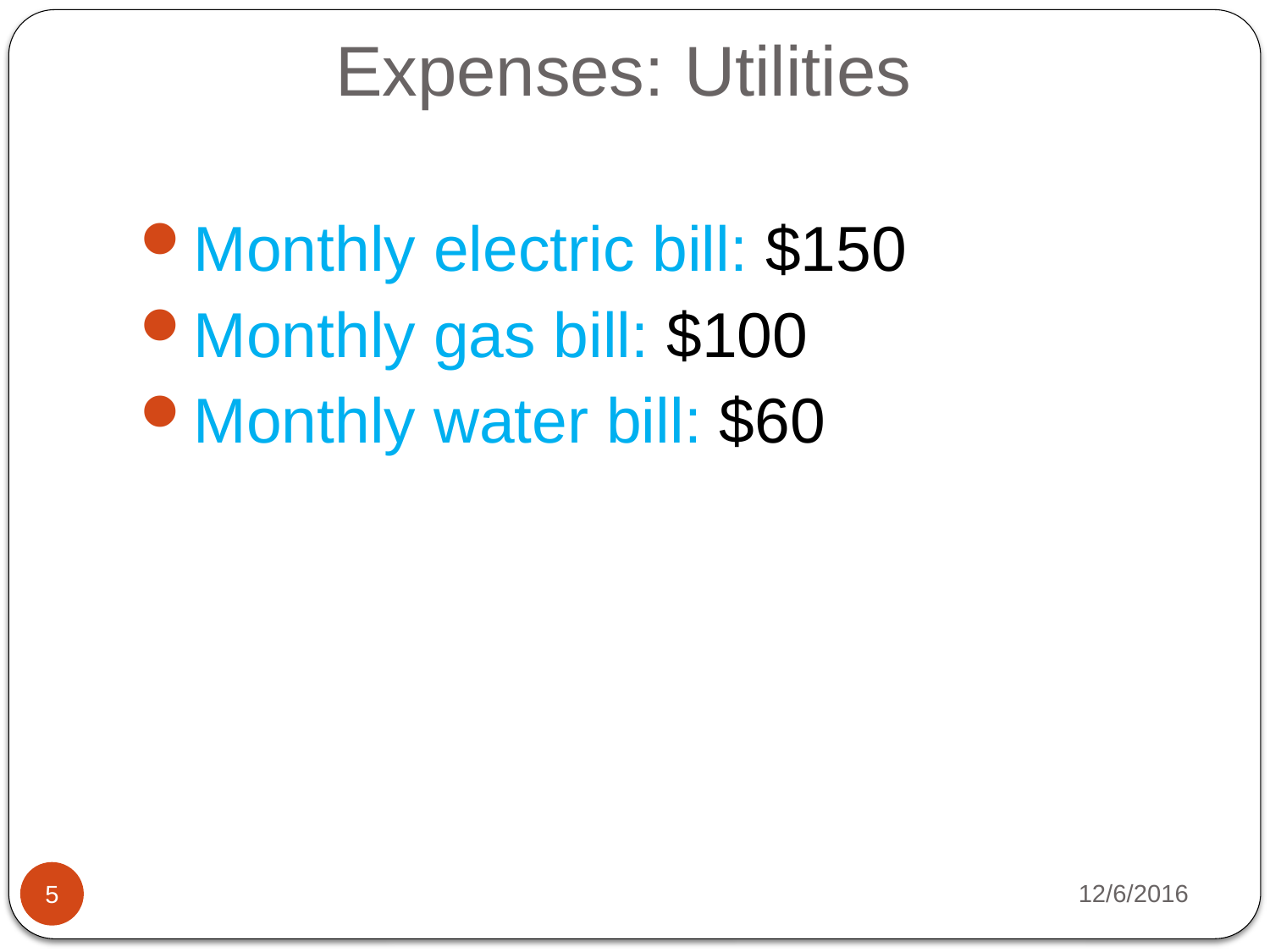

# Expenses: Utilities
Monthly electric bill: $150
Monthly gas bill: $100
Monthly water bill: $60
12/6/2016
5